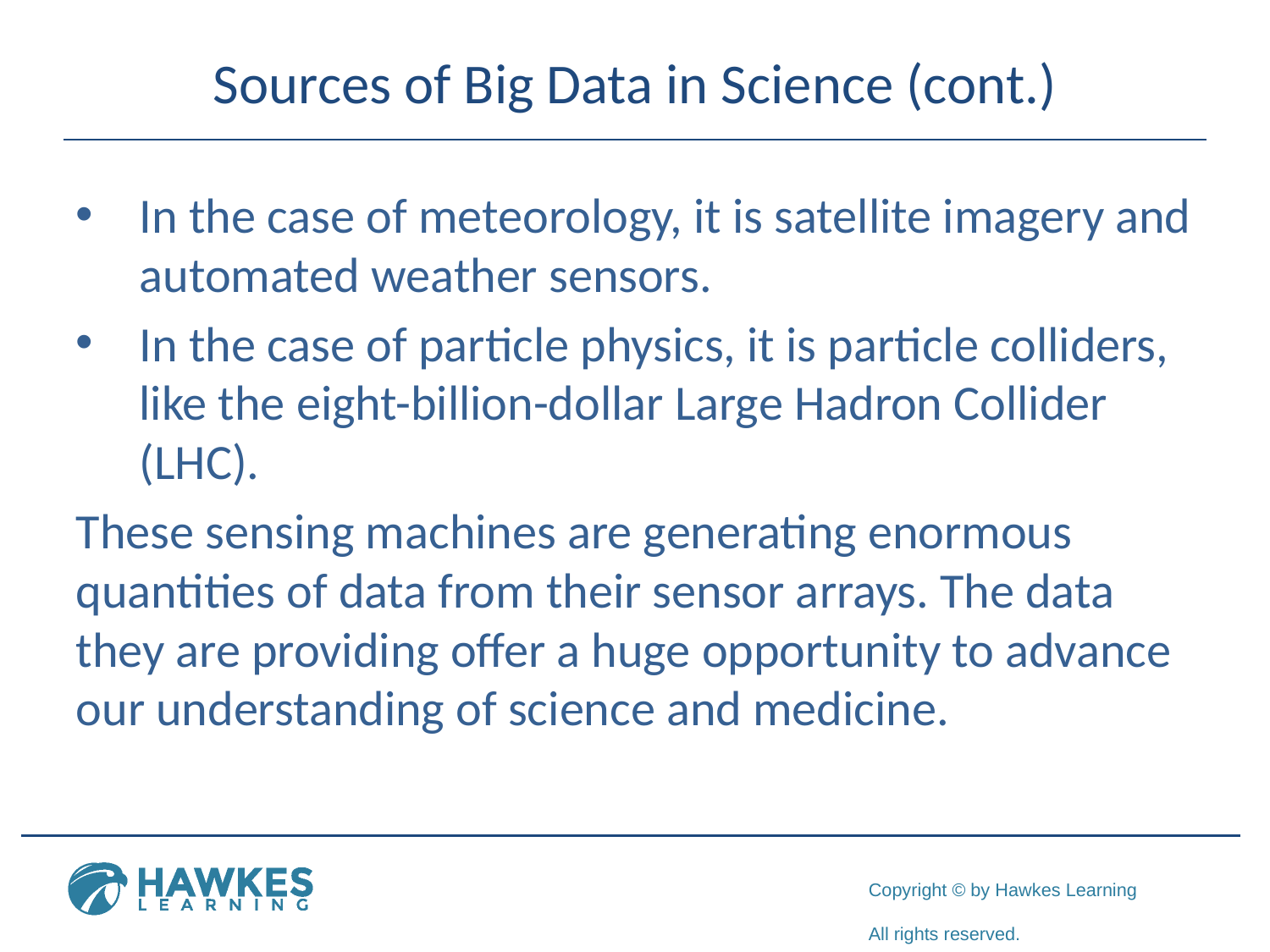

# Sources of Big Data in Science (cont.)
In the case of meteorology, it is satellite imagery and automated weather sensors.
In the case of particle physics, it is particle colliders, like the eight-billion-dollar Large Hadron Collider (LHC).
These sensing machines are generating enormous quantities of data from their sensor arrays. The data they are providing offer a huge opportunity to advance our understanding of science and medicine.